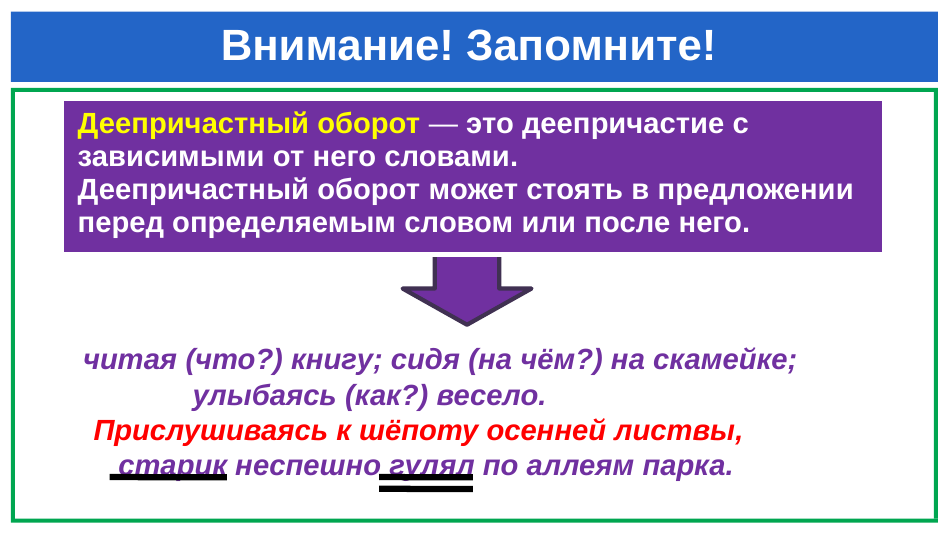

# Внимание! Запомните!
| Деепричастный оборот — это деепричастие с зависимыми от него словами. Деепричастный оборот может стоять в предложении перед определяемым словом или после него. |
| --- |

      читая (что?) книгу; сидя (на чём?) на скамейке;
                    улыбаясь (как?) весело.
        Прислушиваясь к шёпоту осенней листвы,
           старик неспешно гулял по аллеям парка.